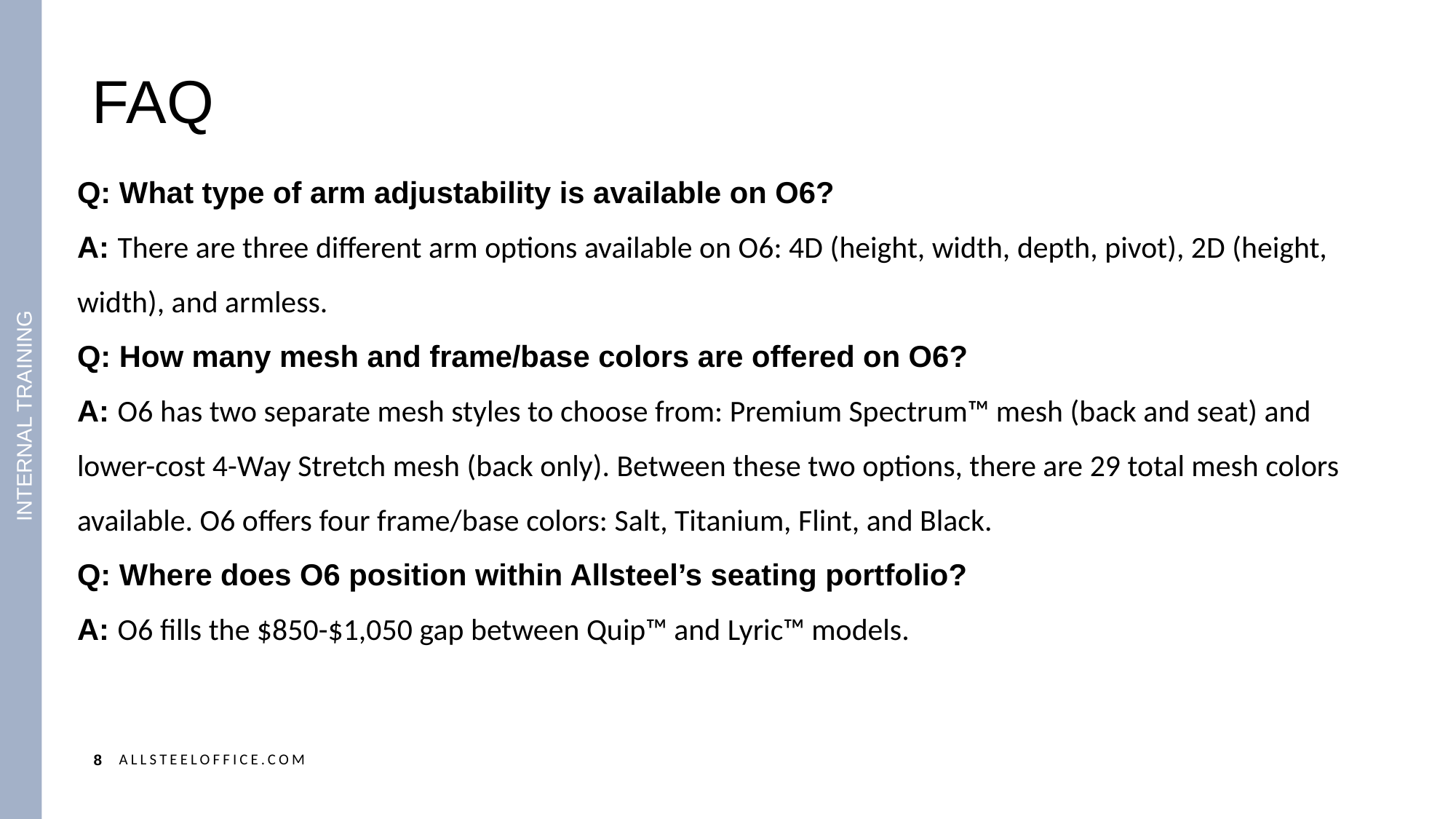

FAQ
Q: What type of arm adjustability is available on O6?
A: There are three different arm options available on O6: 4D (height, width, depth, pivot), 2D (height,  width), and armless.
Q: How many mesh and frame/base colors are offered on O6?
A: O6 has two separate mesh styles to choose from: Premium Spectrum™ mesh (back and seat) and lower-cost 4-Way Stretch mesh (back only). Between these two options, there are 29 total mesh colors available. O6 offers four frame/base colors: Salt, Titanium, Flint, and Black.
Q: Where does O6 position within Allsteel’s seating portfolio?
A: O6 fills the $850-$1,050 gap between Quip™ and Lyric™ models.

INTERNAL TRAINING